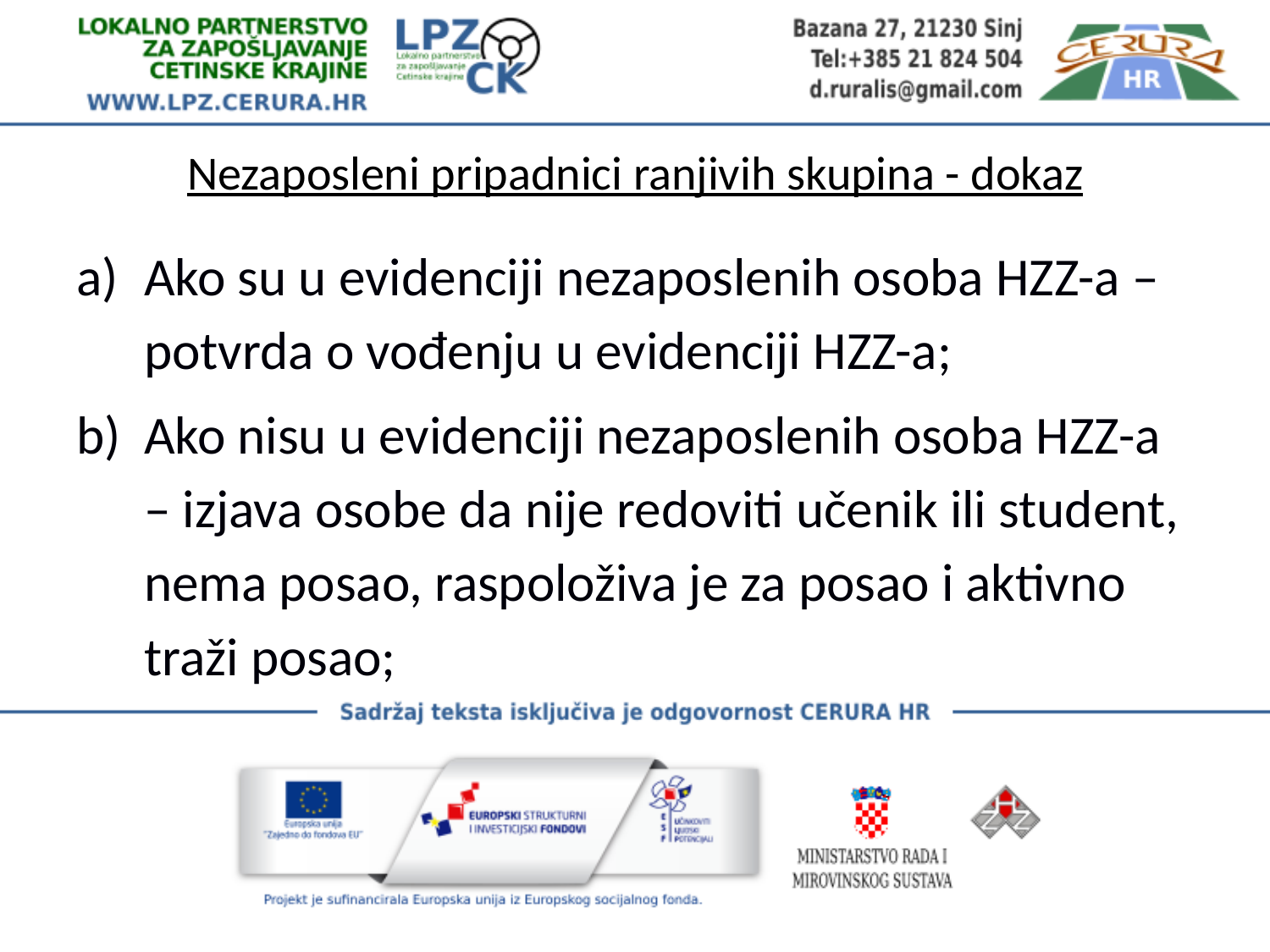

# Nezaposleni pripadnici ranjivih skupina - dokaz
Ako su u evidenciji nezaposlenih osoba HZZ-a – potvrda o vođenju u evidenciji HZZ-a;
Ako nisu u evidenciji nezaposlenih osoba HZZ-a – izjava osobe da nije redoviti učenik ili student, nema posao, raspoloživa je za posao i aktivno traži posao;